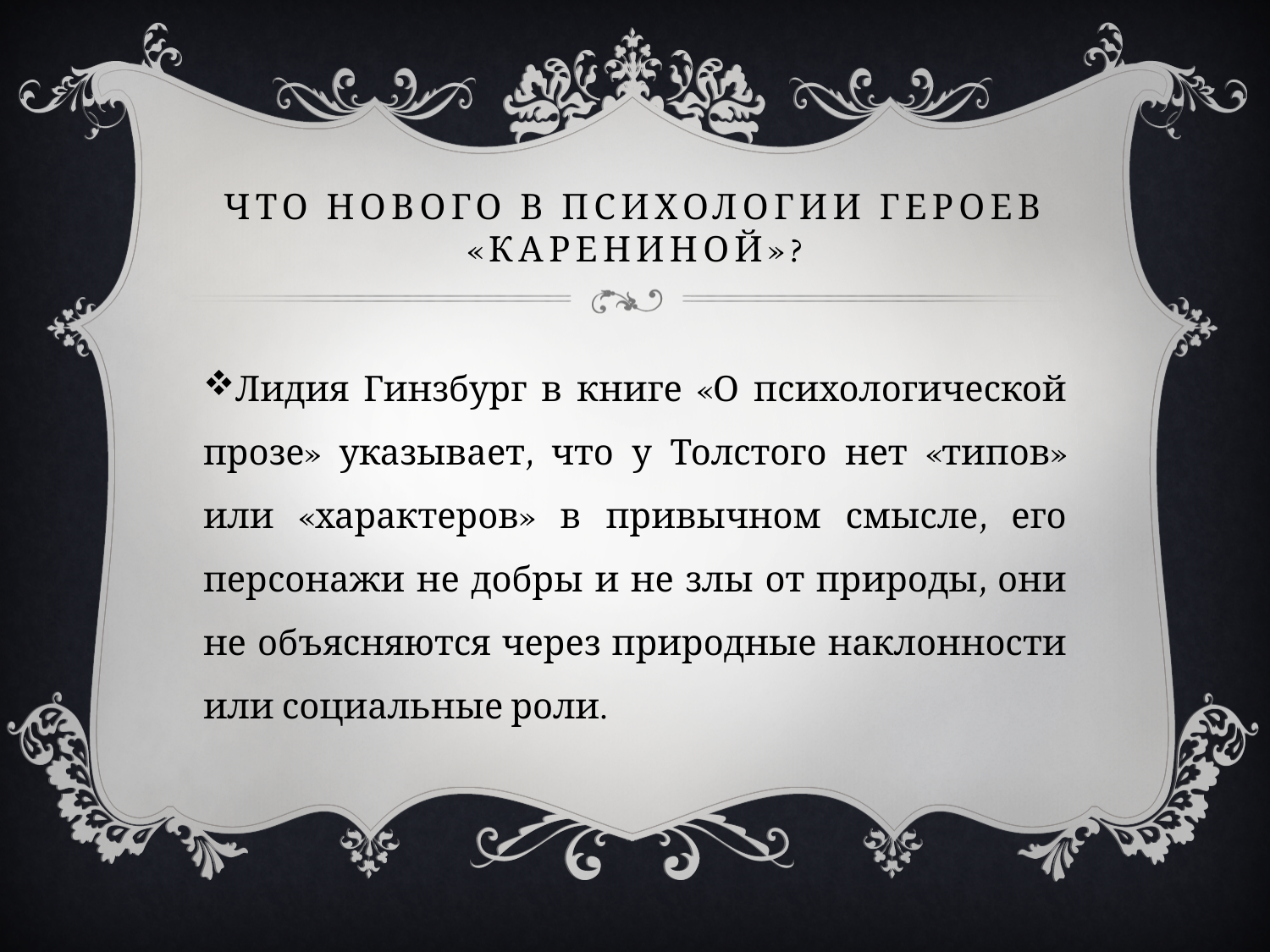

# Что нового в психологии героев «Карениной»?
Лидия Гинзбург в книге «О психологической прозе» указывает, что у Толстого нет «типов» или «характеров» в привычном смысле, его персонажи не добры и не злы от природы, они не объясняются через природные наклонности или социальные роли.